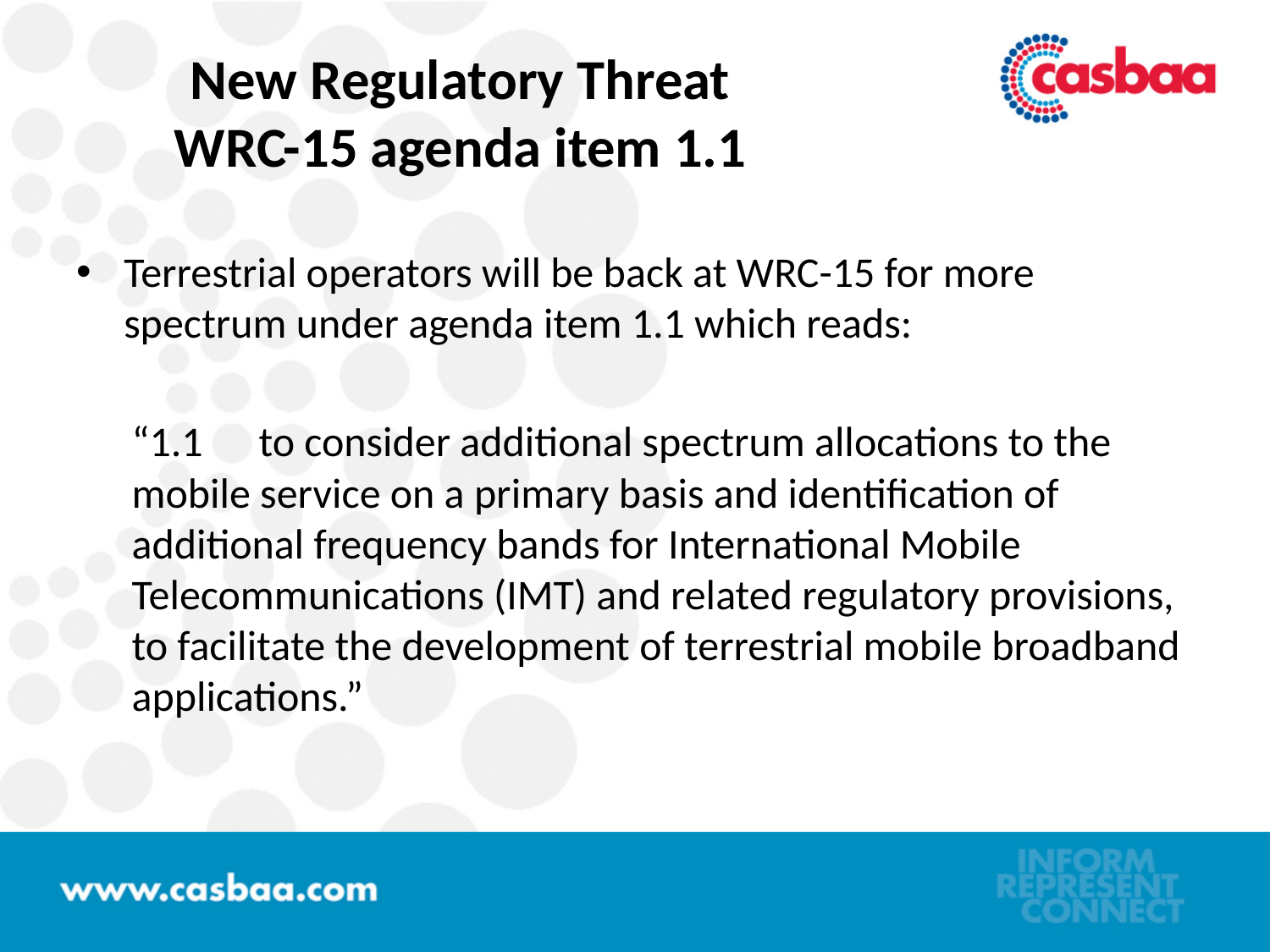

# New Regulatory Threat WRC-15 agenda item 1.1

Terrestrial operators will be back at WRC-15 for more spectrum under agenda item 1.1 which reads:

“1.1 	to consider additional spectrum allocations to the mobile service on a primary basis and identification of additional frequency bands for International Mobile Telecommunications (IMT) and related regulatory provisions, to facilitate the development of terrestrial mobile broadband applications.”